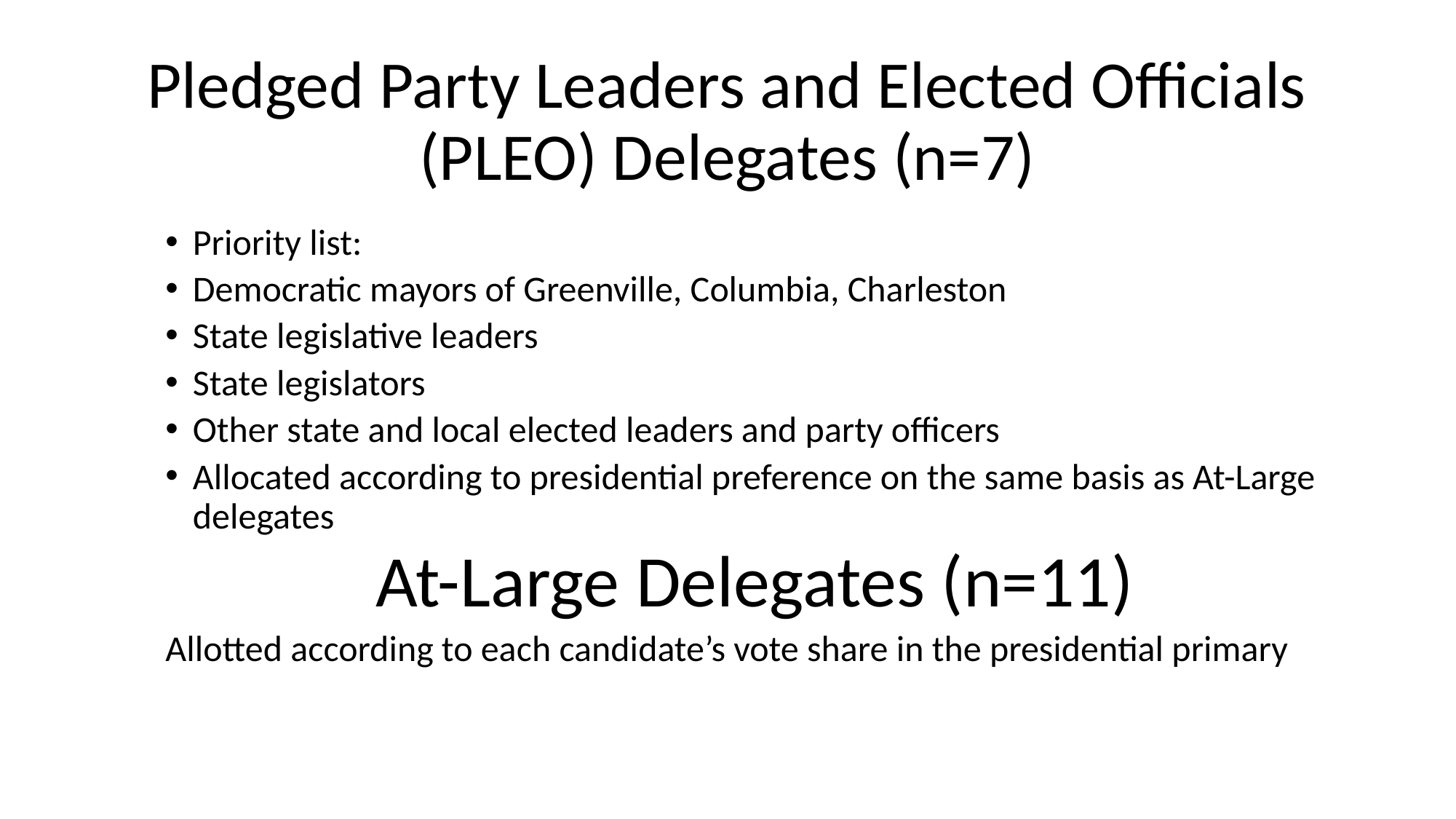

# Pledged Party Leaders and Elected Officials (PLEO) Delegates (n=7)
Priority list:
Democratic mayors of Greenville, Columbia, Charleston
State legislative leaders
State legislators
Other state and local elected leaders and party officers
Allocated according to presidential preference on the same basis as At-Large delegates
At-Large Delegates (n=11)
Allotted according to each candidate’s vote share in the presidential primary